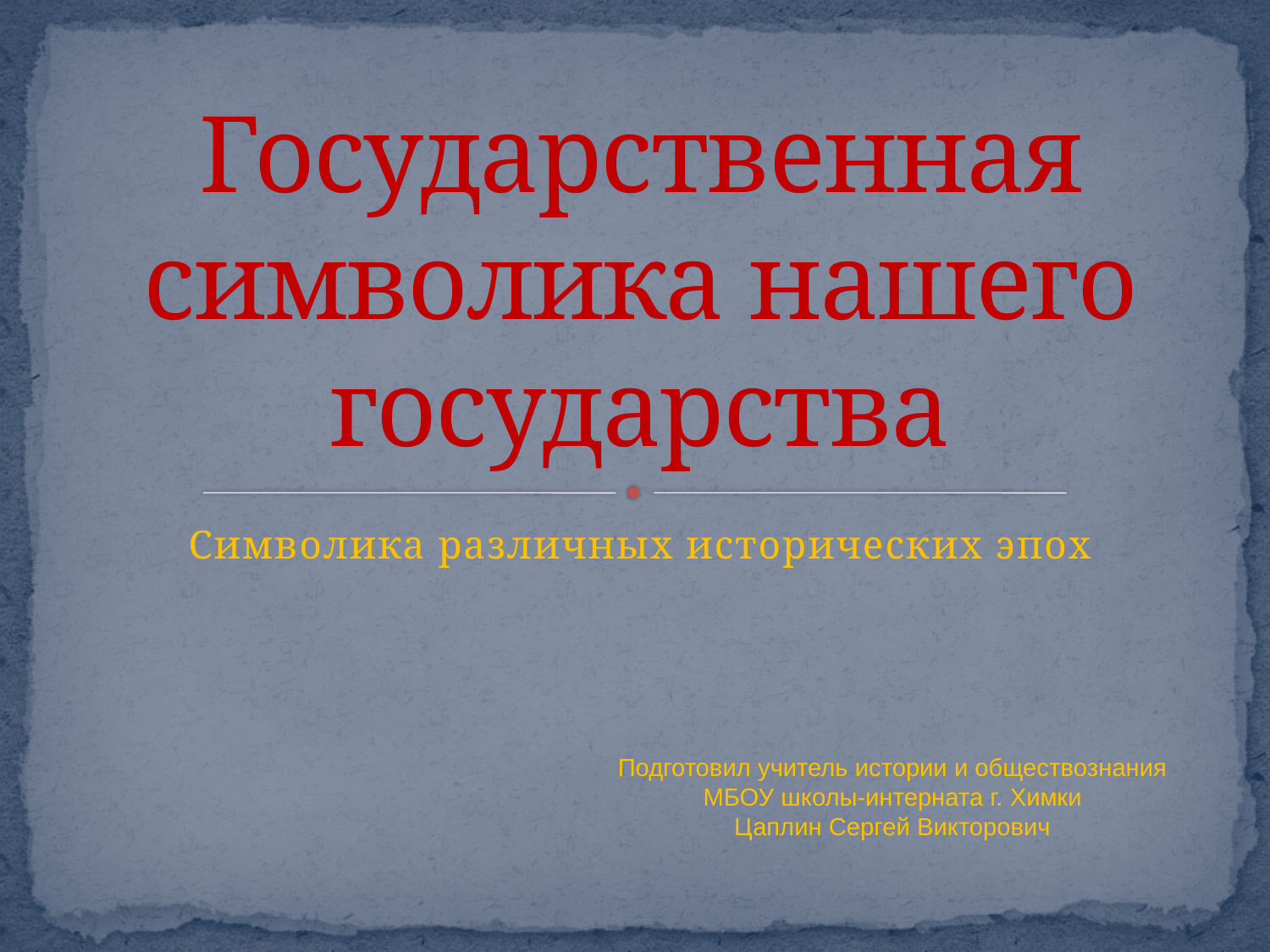

# Государственная символика нашего государства
Символика различных исторических эпох
Подготовил учитель истории и обществознания
МБОУ школы-интерната г. Химки
Цаплин Сергей Викторович